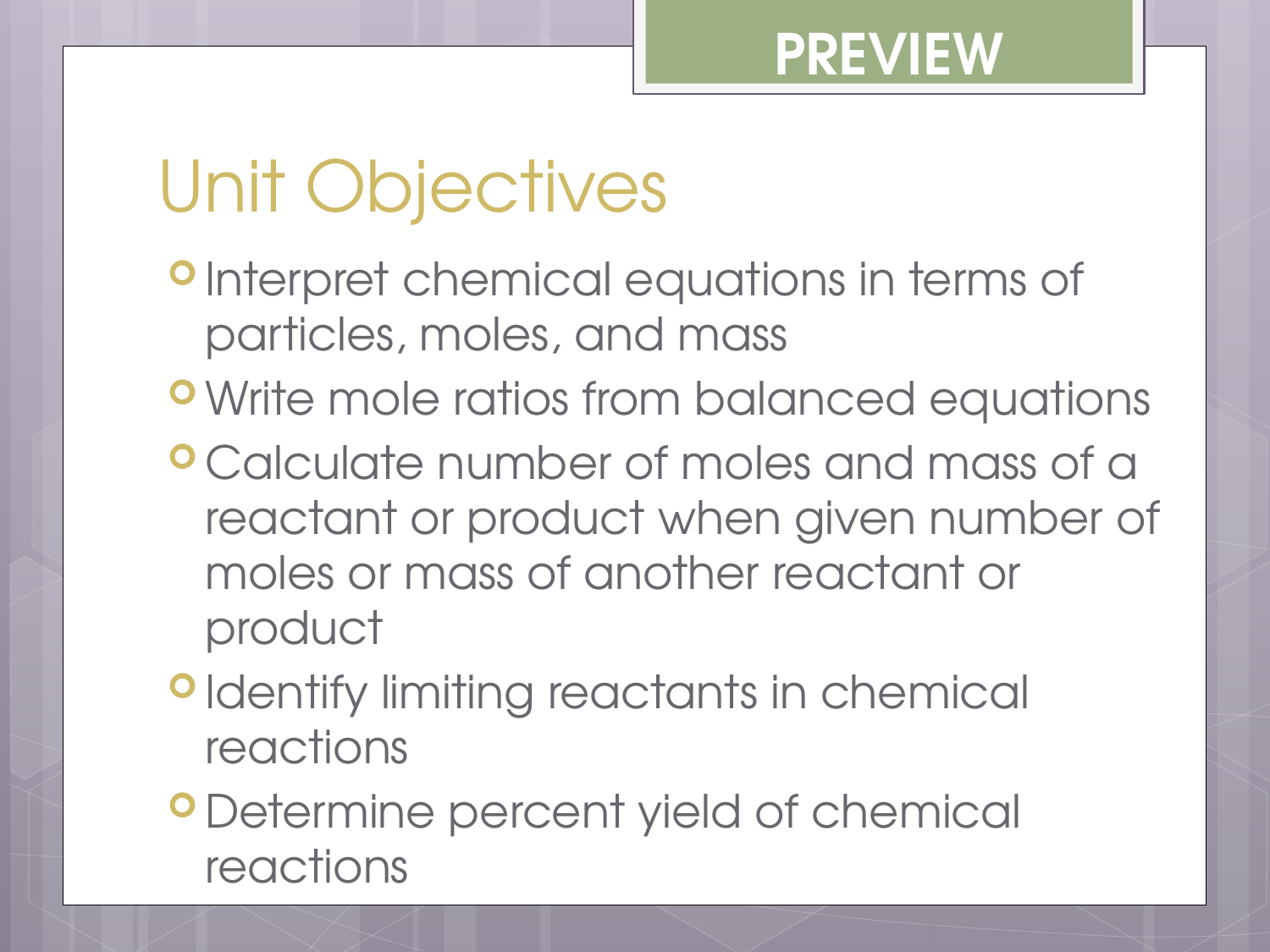

PREVIEW
# Unit Objectives
Interpret chemical equations in terms of particles, moles, and mass
Write mole ratios from balanced equations
Calculate number of moles and mass of a reactant or product when given number of moles or mass of another reactant or product
Identify limiting reactants in chemical reactions
Determine percent yield of chemical reactions